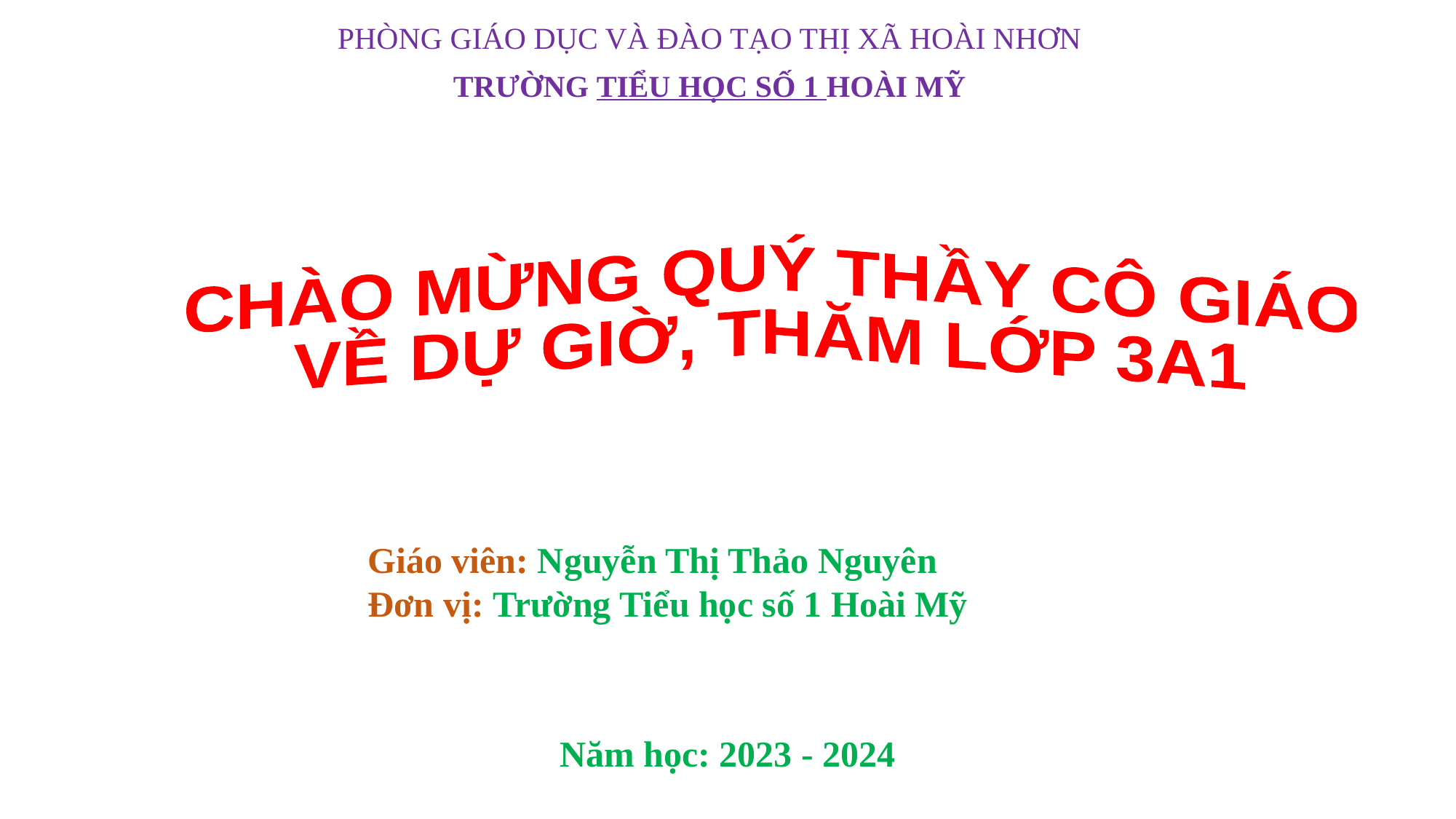

PHÒNG GIÁO DỤC VÀ ĐÀO TẠO THỊ XÃ HOÀI NHƠN
TRƯỜNG TIỂU HỌC SỐ 1 HOÀI MỸ
CHÀO MỪNG QUÝ THẦY CÔ GIÁO
VỀ DỰ GIỜ, THĂM LỚP 3A1
Giáo viên: Nguyễn Thị Thảo Nguyên
Đơn vị: Trường Tiểu học số 1 Hoài Mỹ
Năm học: 2023 - 2024